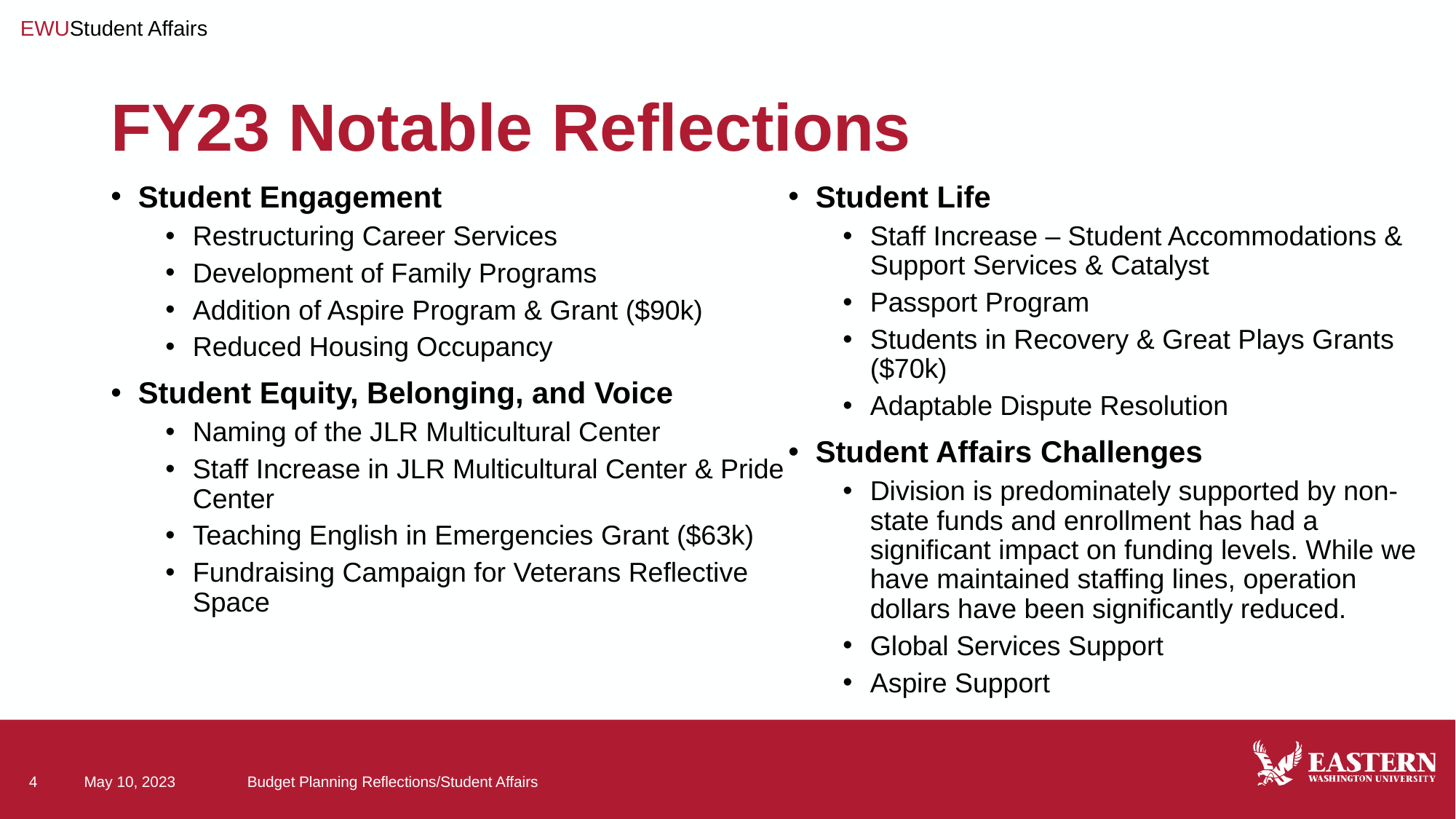

# FY23 Notable Reflections
Student Engagement
Restructuring Career Services
Development of Family Programs
Addition of Aspire Program & Grant ($90k)
Reduced Housing Occupancy
Student Equity, Belonging, and Voice
Naming of the JLR Multicultural Center
Staff Increase in JLR Multicultural Center & Pride Center
Teaching English in Emergencies Grant ($63k)
Fundraising Campaign for Veterans Reflective Space

Student Life
Staff Increase – Student Accommodations & Support Services & Catalyst
Passport Program
Students in Recovery & Great Plays Grants  ($70k)
Adaptable Dispute Resolution
Student Affairs Challenges
Division is predominately supported by non-state funds and enrollment has had a significant impact on funding levels. While we have maintained staffing lines, operation dollars have been significantly reduced.
Global Services Support
Aspire Support

4
May 10, 2023
Budget Planning Reflections/Student Affairs